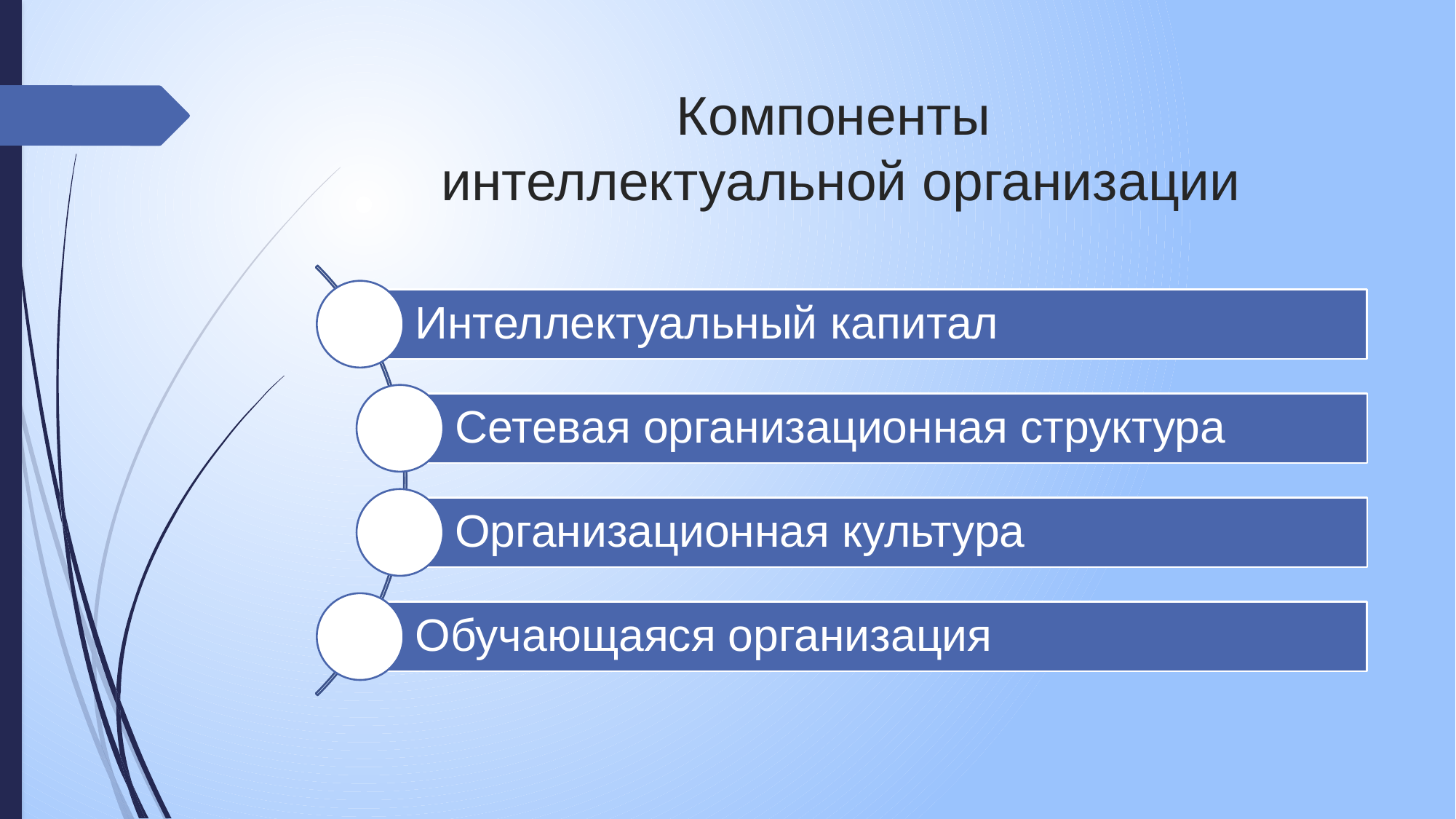

# Компоненты интеллектуальной организации
Интеллектуальный капитал
Сетевая организационная структура
Организационная культура
Обучающаяся организация